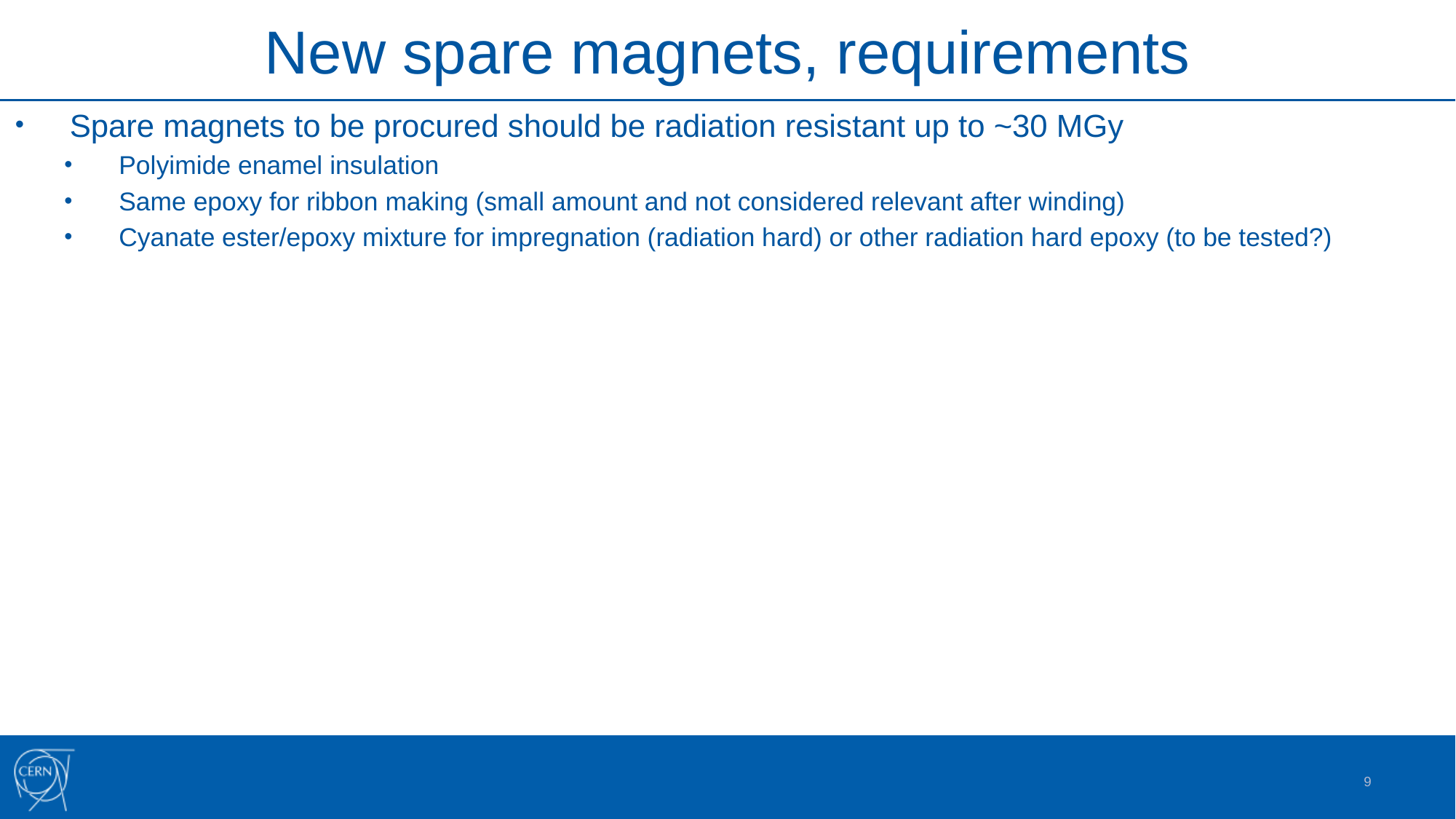

New spare magnets, requirements
Spare magnets to be procured should be radiation resistant up to ~30 MGy
Polyimide enamel insulation
Same epoxy for ribbon making (small amount and not considered relevant after winding)
Cyanate ester/epoxy mixture for impregnation (radiation hard) or other radiation hard epoxy (to be tested?)

9